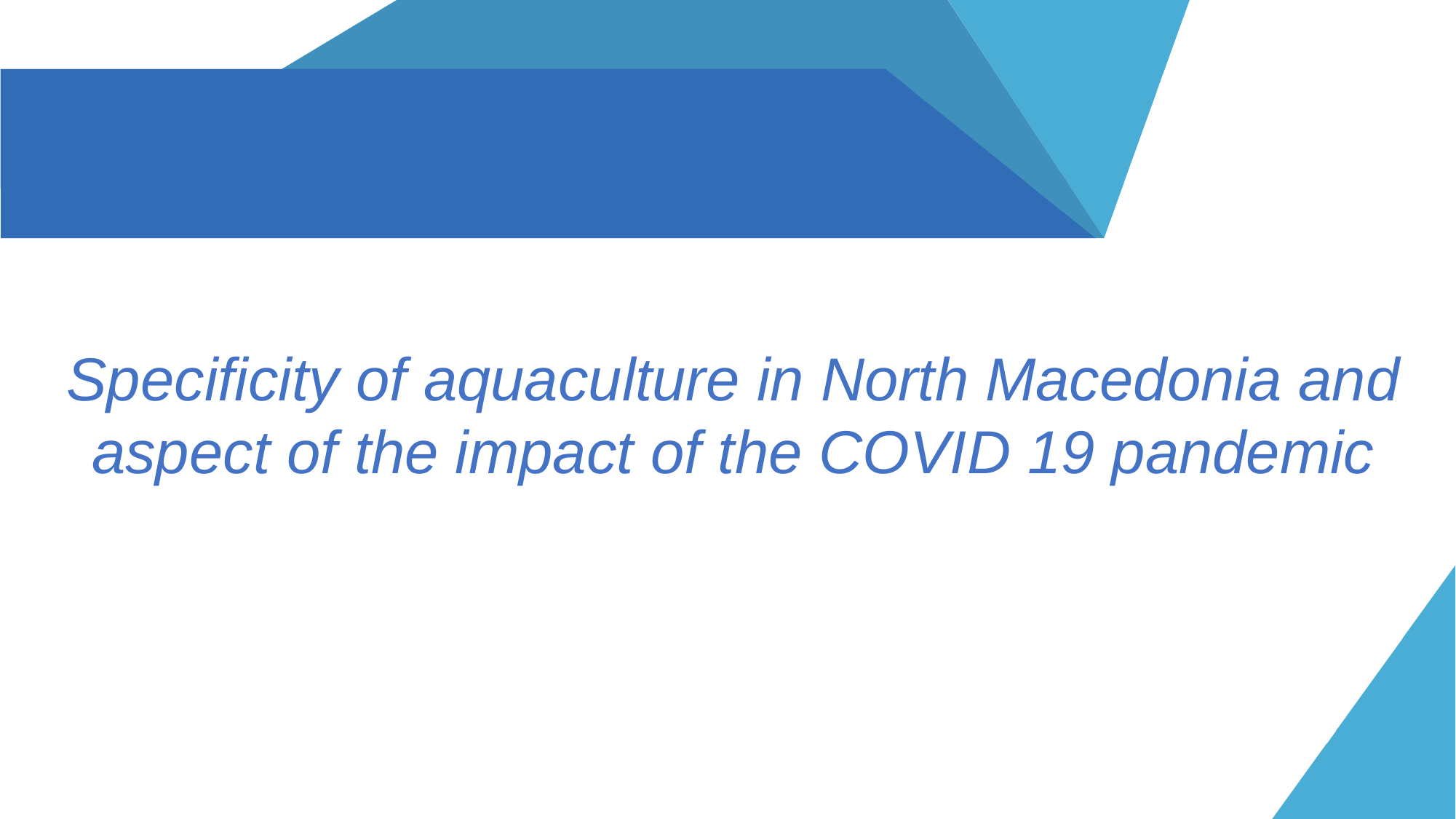

Specificity of aquaculture in North Macedonia and aspect of the impact of the COVID 19 pandemic